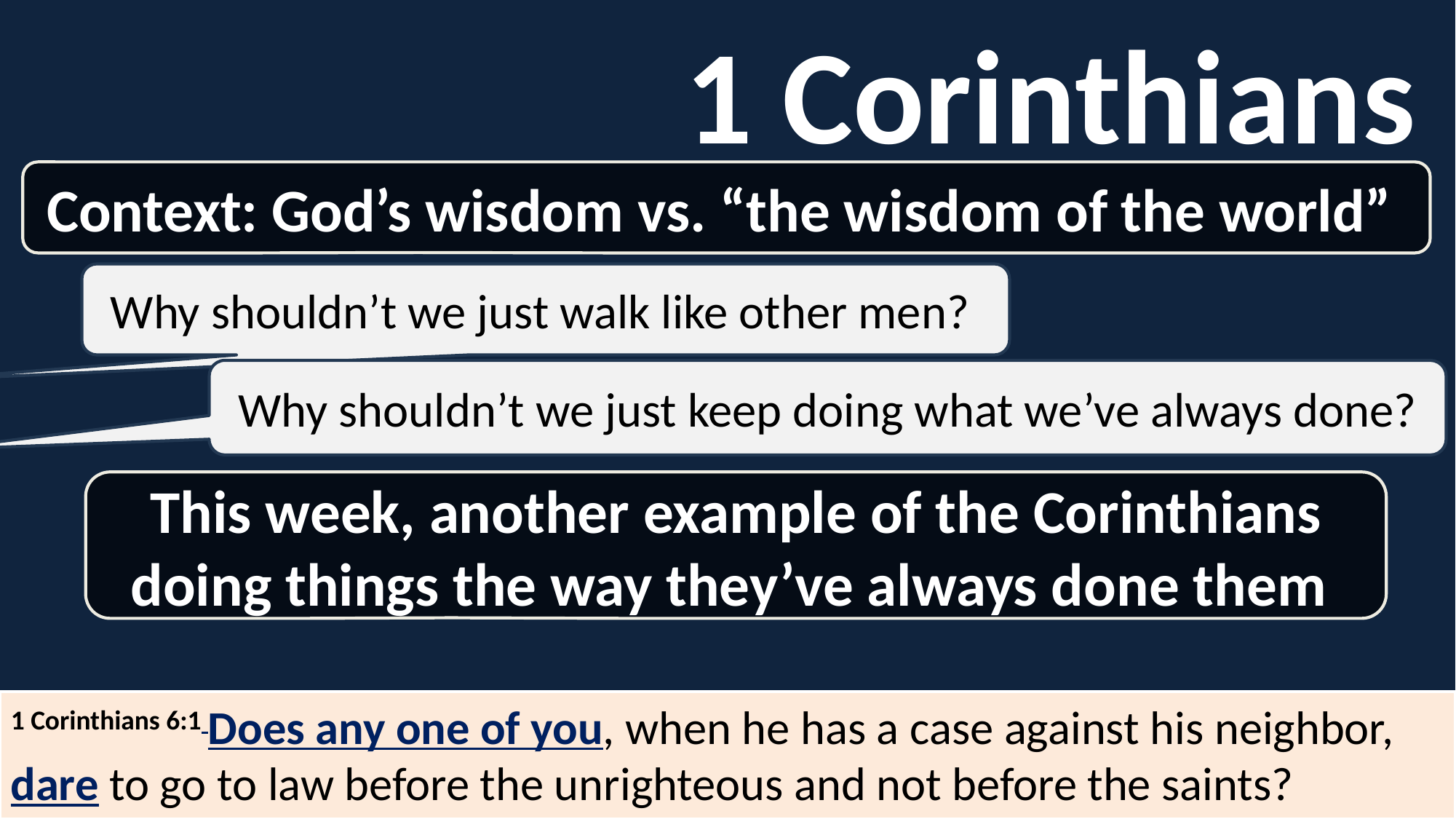

1 Corinthians
Context: God’s wisdom vs. “the wisdom of the world”
Why shouldn’t we just walk like other men?
Why shouldn’t we just keep doing what we’ve always done?
This week, another example of the Corinthians doing things the way they’ve always done them
1 Corinthians 6:1 Does any one of you, when he has a case against his neighbor, dare to go to law before the unrighteous and not before the saints?